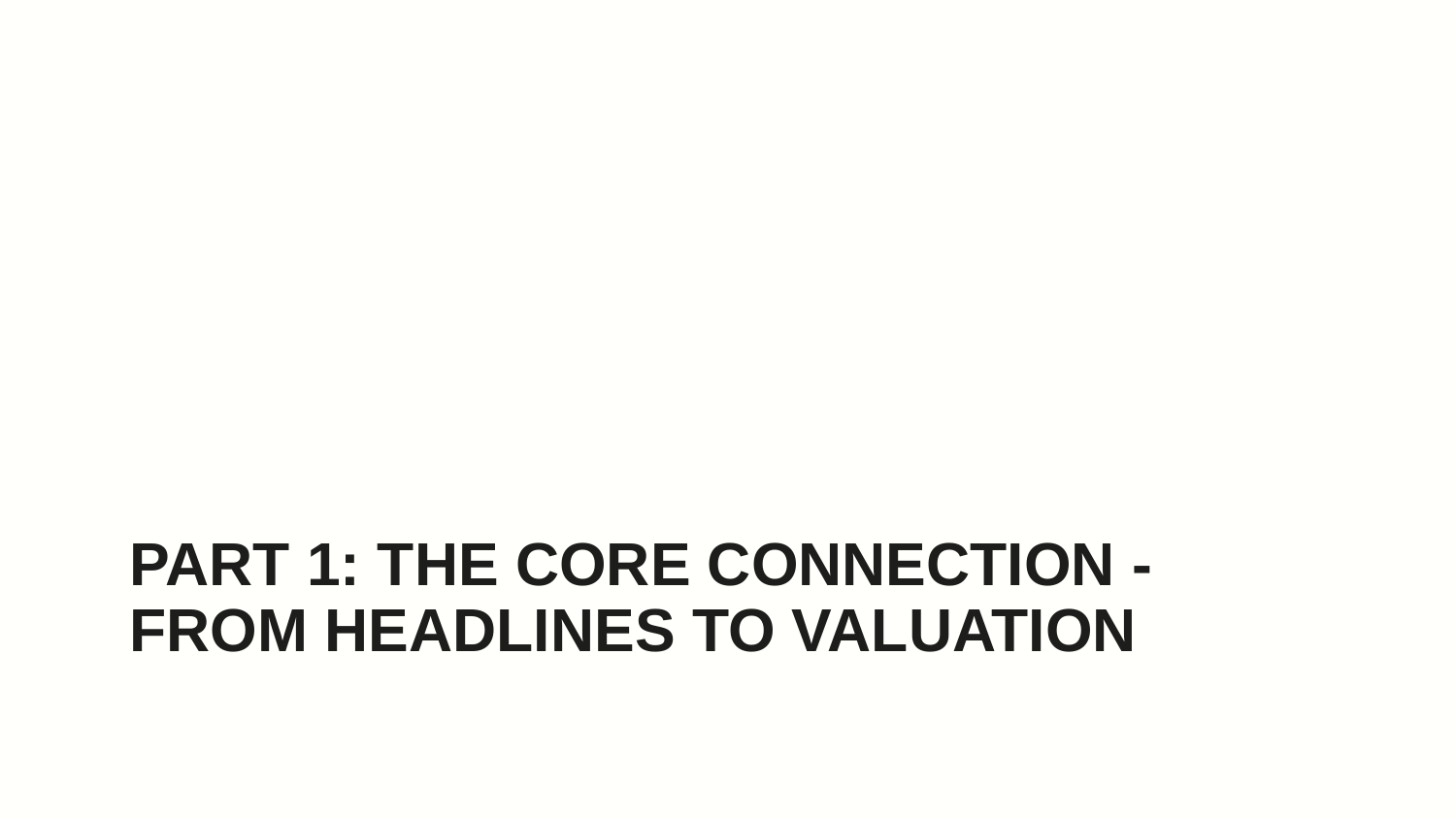

# Part 1: The Core Connection - From Headlines to Valuation